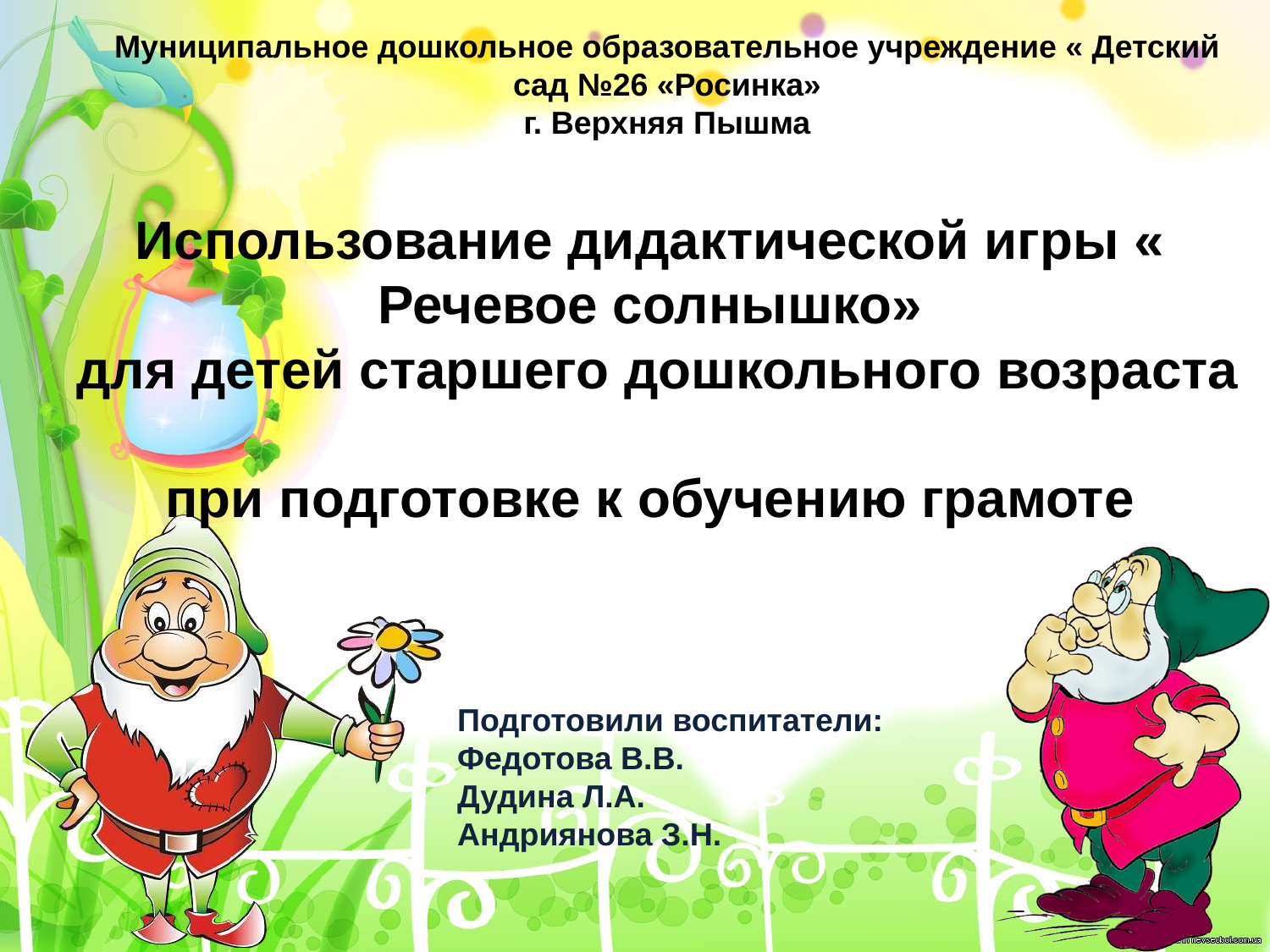

Муниципальное дошкольное образовательное учреждение « Детский сад №26 «Росинка»
г. Верхняя Пышма
# Использование дидактической игры « Речевое солнышко» для детей старшего дошкольного возраста при подготовке к обучению грамоте

Подготовили воспитатели:
Федотова В.В.
Дудина Л.А.
Андриянова З.Н.